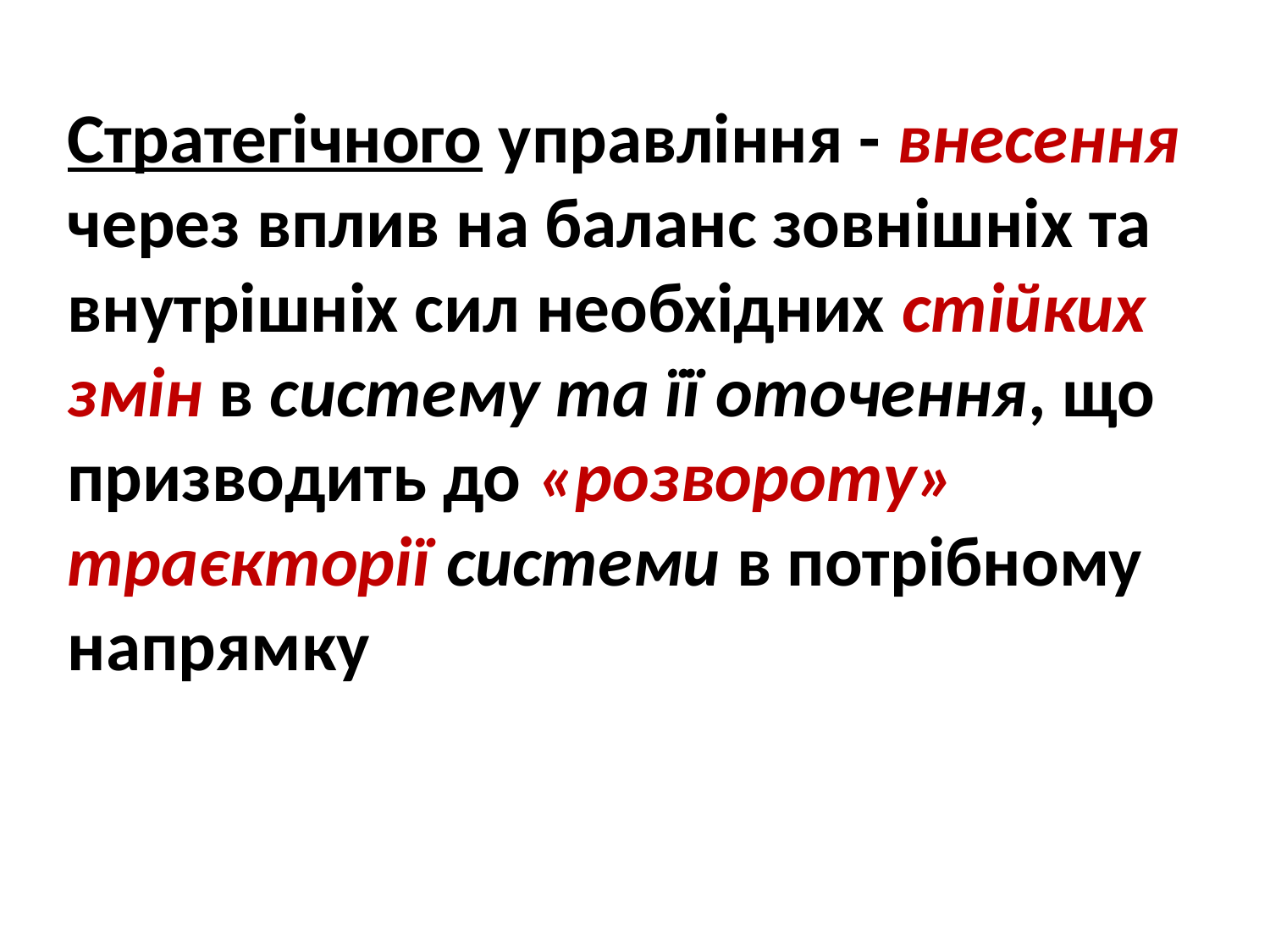

Стратегічного управління - внесення через вплив на баланс зовнішніх та внутрішніх сил необхідних стійких змін в систему та її оточення, що призводить до «розвороту» траєкторії системи в потрібному напрямку